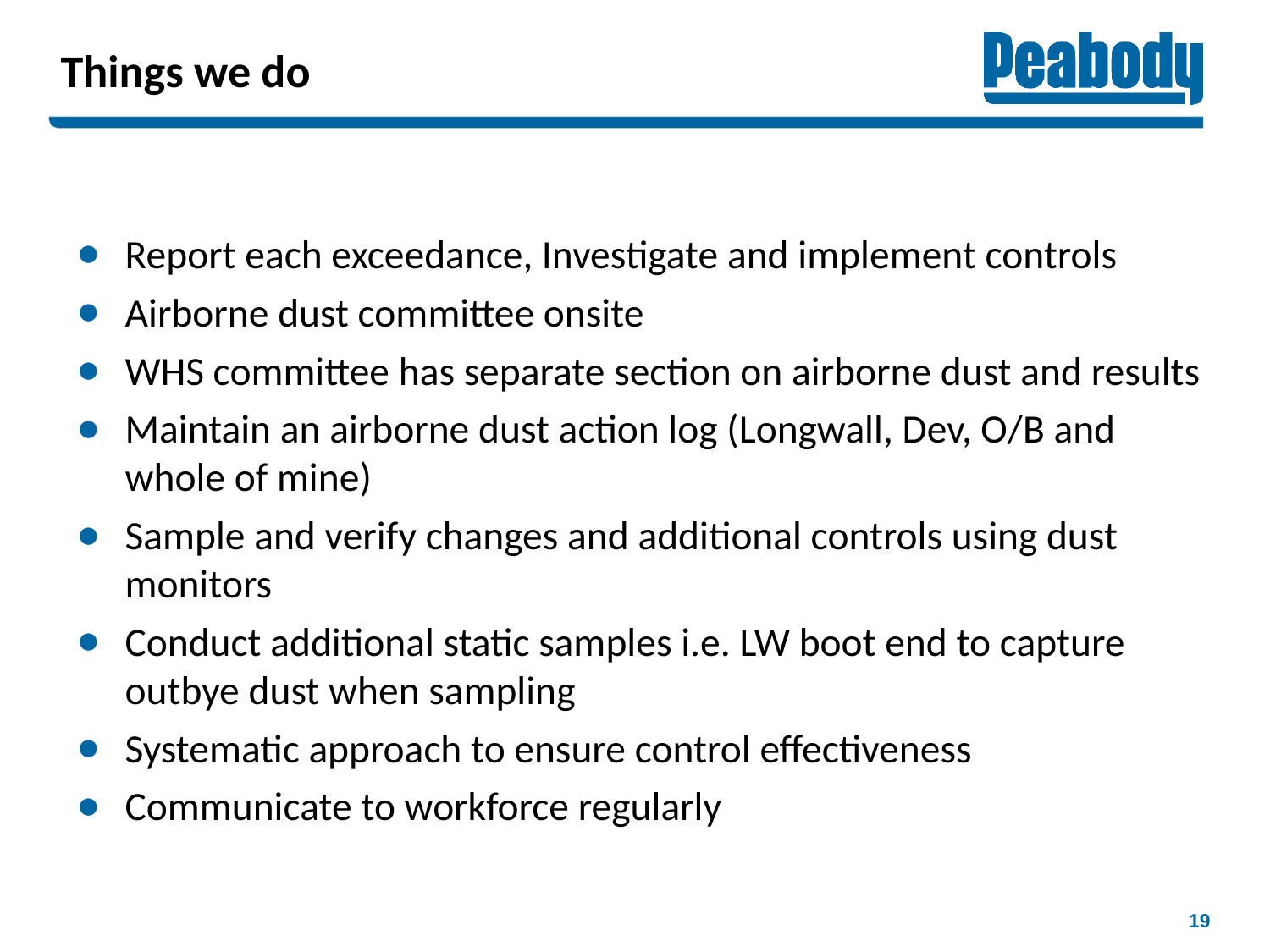

# Things we do

Report each exceedance, Investigate and implement controls
Airborne dust committee onsite
WHS committee has separate section on airborne dust and results
Maintain an airborne dust action log (Longwall, Dev, O/B and whole of mine)
Sample and verify changes and additional controls using dust monitors
Conduct additional static samples i.e. LW boot end to capture outbye dust when sampling
Systematic approach to ensure control effectiveness
Communicate to workforce regularly
19